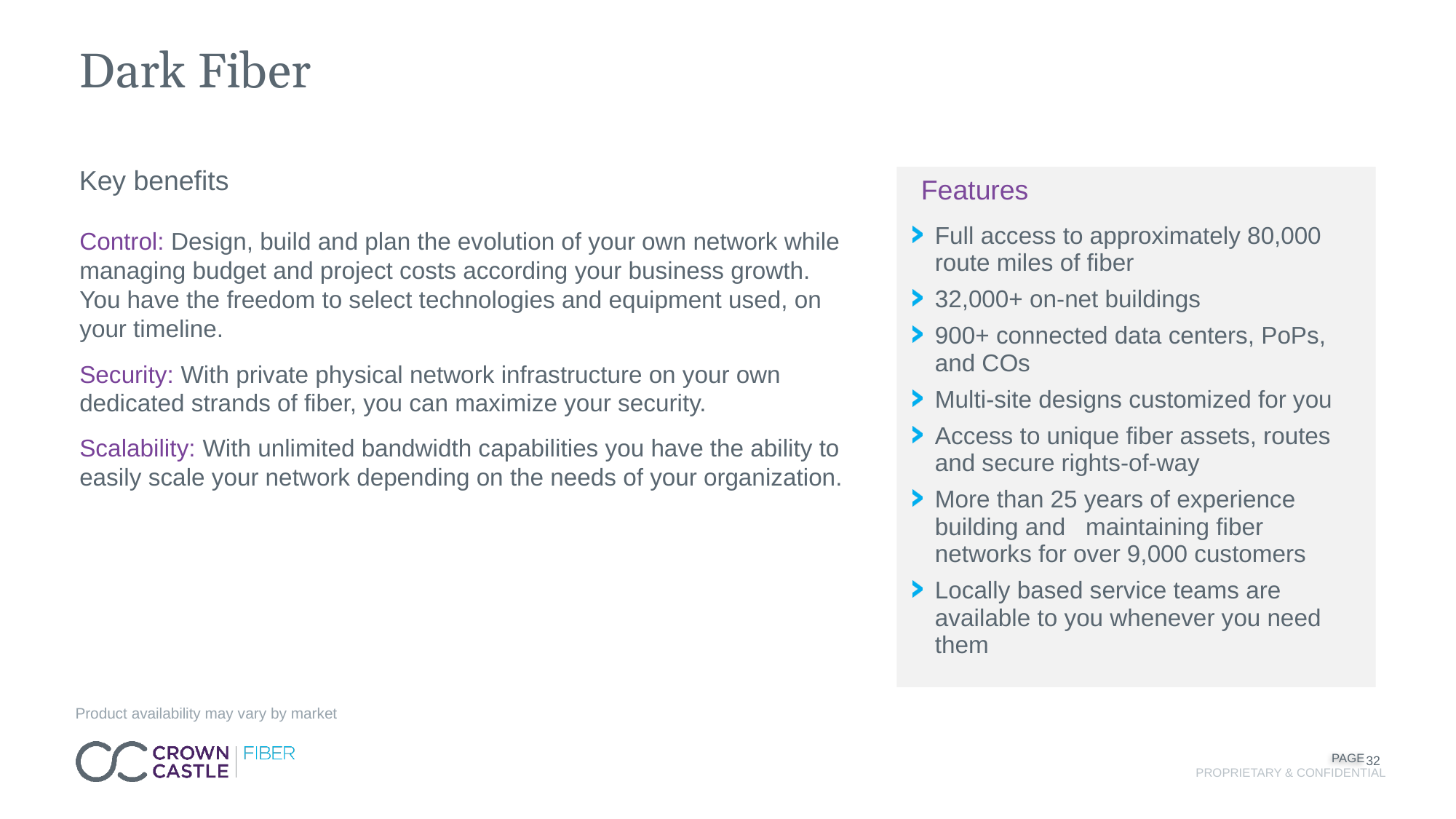

Dark Fiber
Key benefits
Full access to approximately 80,000 route miles of fiber
32,000+ on-net buildings
900+ connected data centers, PoPs, and COs
Multi-site designs customized for you
Access to unique fiber assets, routes and secure rights-of-way
More than 25 years of experience building and   maintaining fiber networks for over 9,000 customers
Locally based service teams are  available to you whenever you need them
Features
Control: Design, build and plan the evolution of your own network while managing budget and project costs according your business growth. You have the freedom to select technologies and equipment used, on your timeline.
Security: With private physical network infrastructure on your own dedicated strands of fiber, you can maximize your security.
Scalability: With unlimited bandwidth capabilities you have the ability to easily scale your network depending on the needs of your organization.